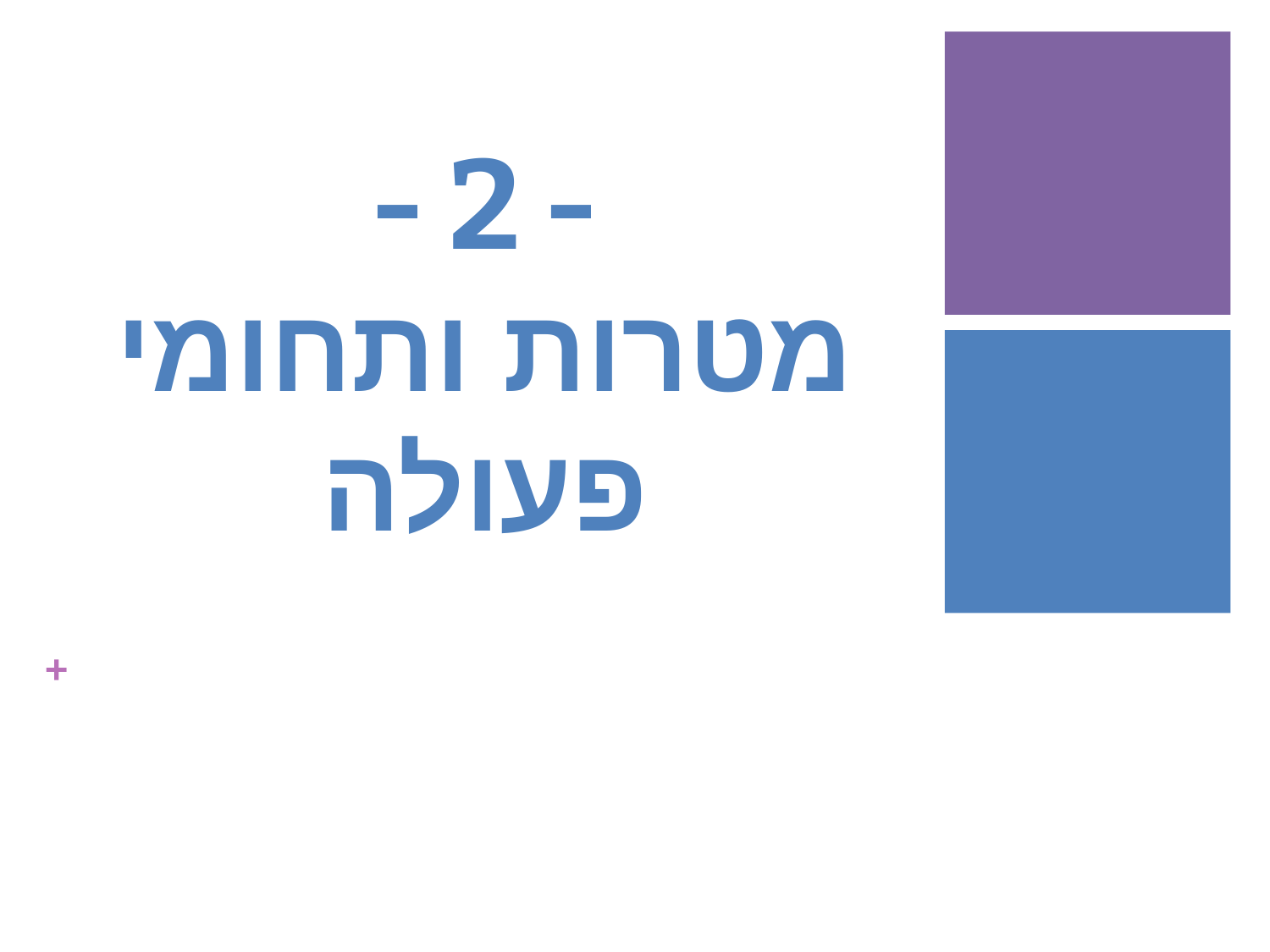

# - 2 - מטרות ותחומי פעולה